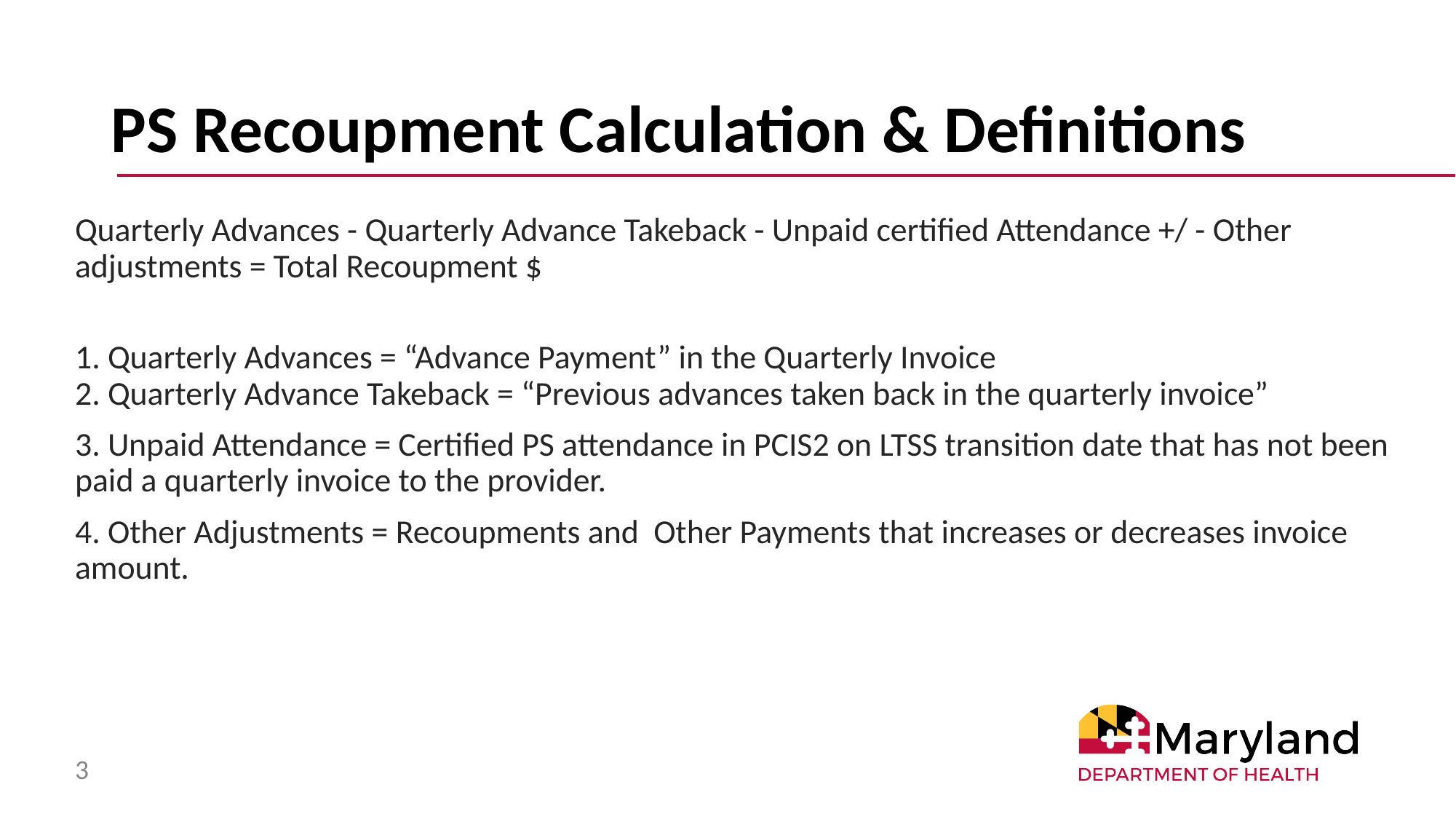

# PS Recoupment Calculation & Definitions
Quarterly Advances - Quarterly Advance Takeback - Unpaid certified Attendance +/ - Other adjustments = Total Recoupment $
1. Quarterly Advances = “Advance Payment” in the Quarterly Invoice
2. Quarterly Advance Takeback = “Previous advances taken back in the quarterly invoice”
3. Unpaid Attendance = Certified PS attendance in PCIS2 on LTSS transition date that has not been paid a quarterly invoice to the provider.
4. Other Adjustments = Recoupments and  Other Payments that increases or decreases invoice amount.
3